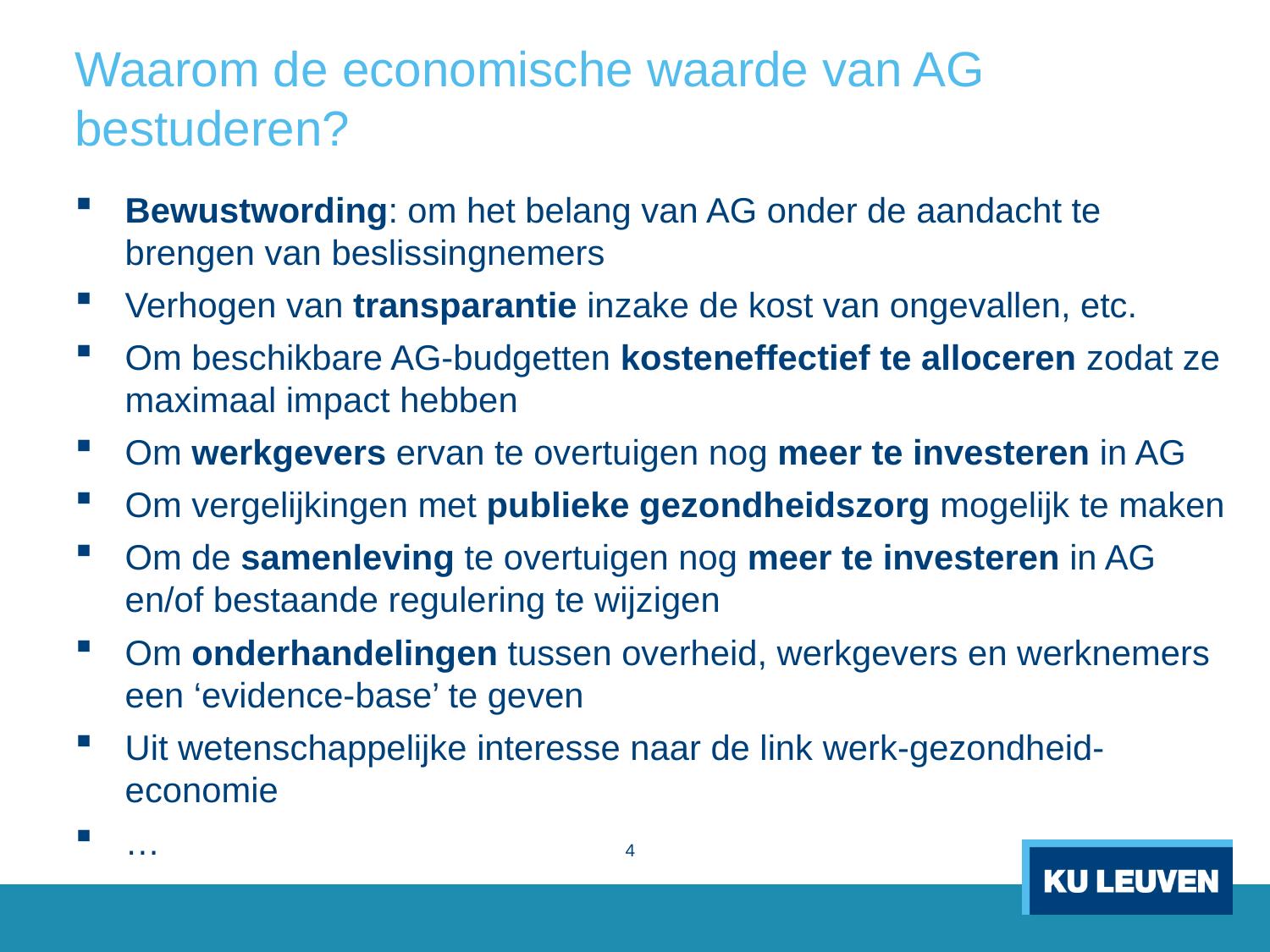

# Waarom de economische waarde van AG bestuderen?
Bewustwording: om het belang van AG onder de aandacht te brengen van beslissingnemers
Verhogen van transparantie inzake de kost van ongevallen, etc.
Om beschikbare AG-budgetten kosteneffectief te alloceren zodat ze maximaal impact hebben
Om werkgevers ervan te overtuigen nog meer te investeren in AG
Om vergelijkingen met publieke gezondheidszorg mogelijk te maken
Om de samenleving te overtuigen nog meer te investeren in AG en/of bestaande regulering te wijzigen
Om onderhandelingen tussen overheid, werkgevers en werknemers een ‘evidence-base’ te geven
Uit wetenschappelijke interesse naar de link werk-gezondheid-economie
…

4